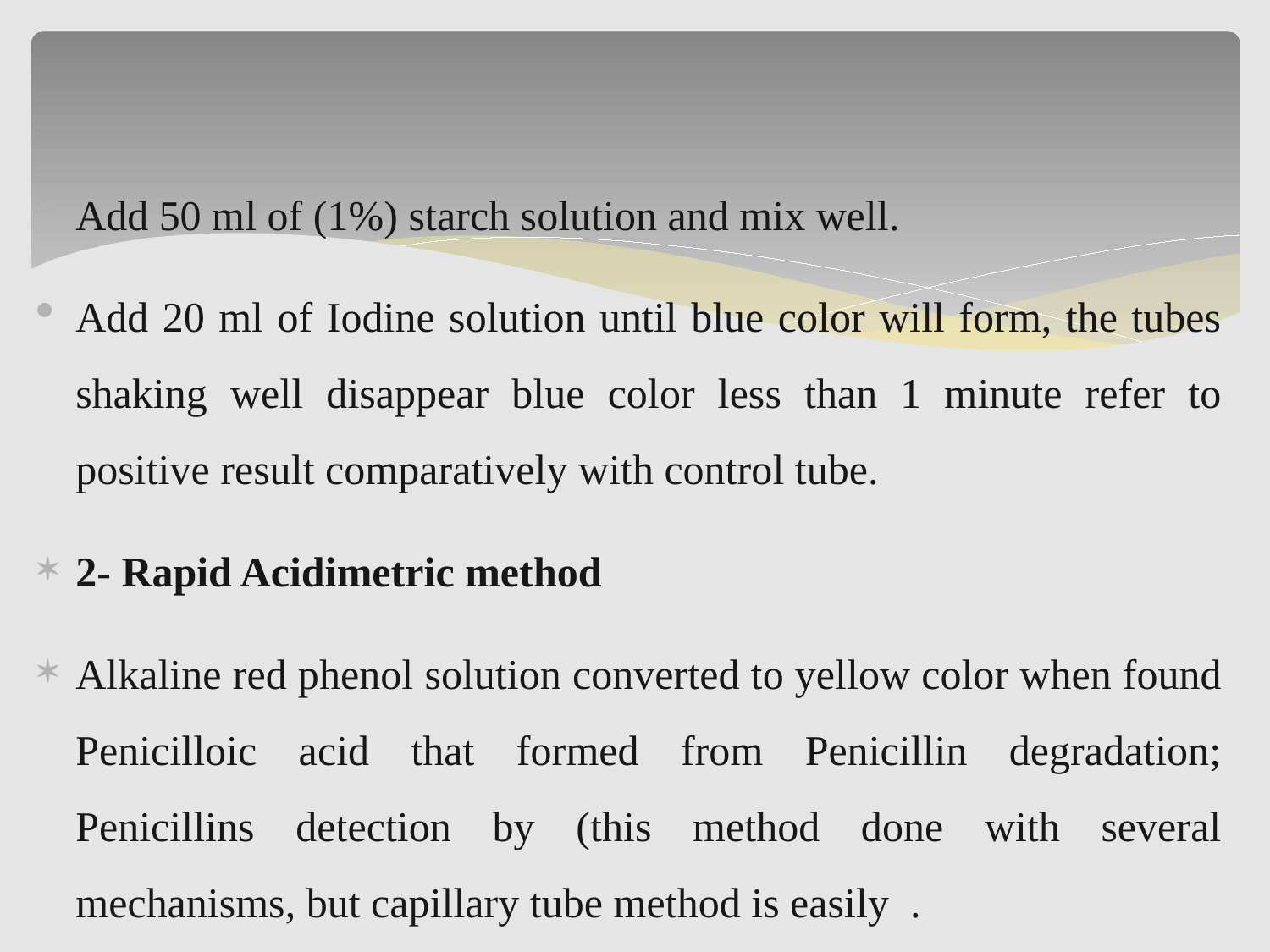

Add 50 ml of (1%) starch solution and mix well.
Add 20 ml of Iodine solution until blue color will form, the tubes shaking well disappear blue color less than 1 minute refer to positive result comparatively with control tube.
2- Rapid Acidimetric method
Alkaline red phenol solution converted to yellow color when found Penicilloic acid that formed from Penicillin degradation; Penicillins detection by (this method done with several mechanisms, but capillary tube method is easily  .